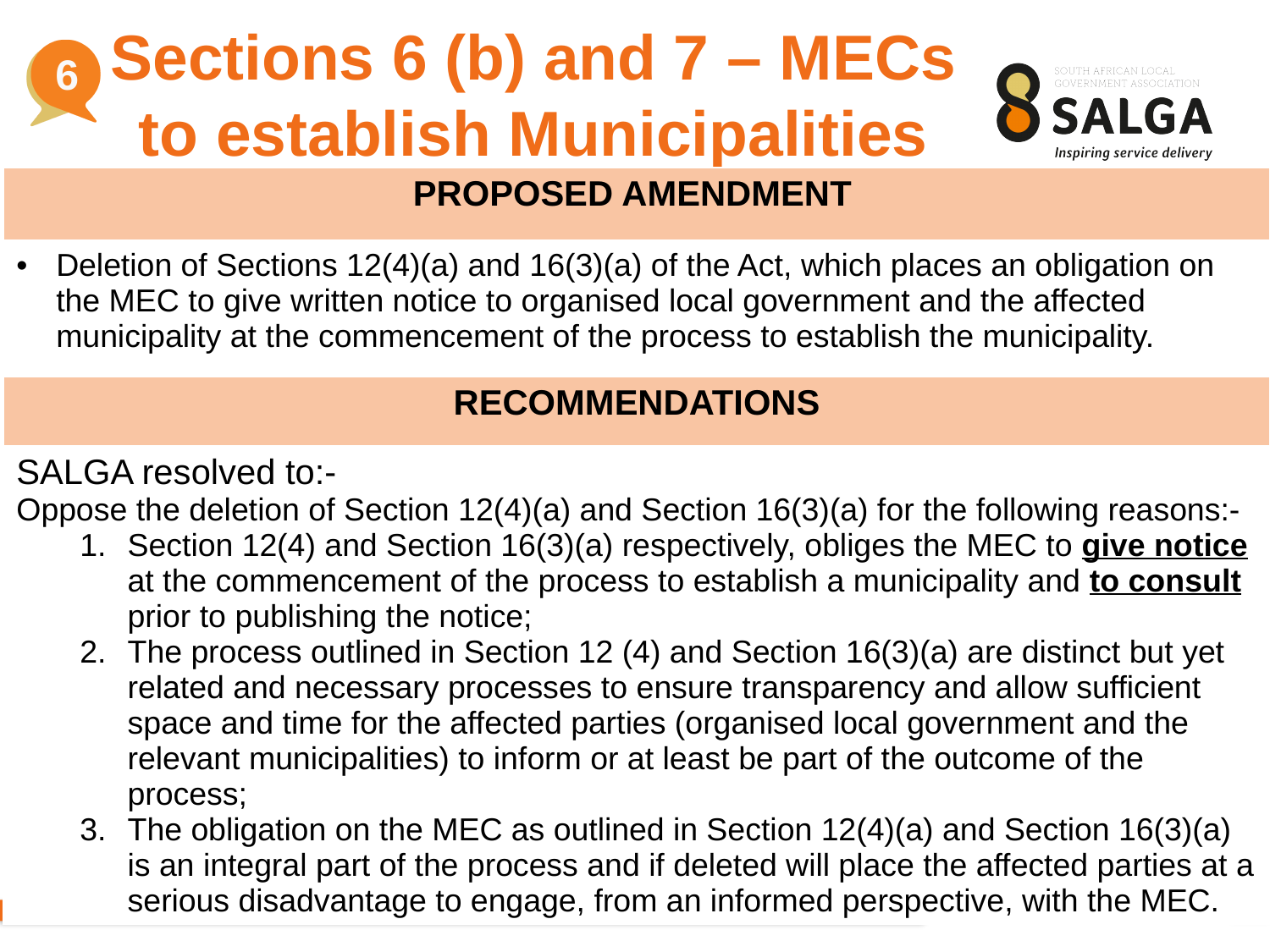

Sections 6 (b) and 7 – MECs to establish Municipalities
6
| PROPOSED AMENDMENT |
| --- |
| Deletion of Sections 12(4)(a) and 16(3)(a) of the Act, which places an obligation on the MEC to give written notice to organised local government and the affected municipality at the commencement of the process to establish the municipality. |
| RECOMMENDATIONS |
| SALGA resolved to:- Oppose the deletion of Section 12(4)(a) and Section 16(3)(a) for the following reasons:- Section 12(4) and Section 16(3)(a) respectively, obliges the MEC to give notice at the commencement of the process to establish a municipality and to consult prior to publishing the notice; The process outlined in Section 12 (4) and Section 16(3)(a) are distinct but yet related and necessary processes to ensure transparency and allow sufficient space and time for the affected parties (organised local government and the relevant municipalities) to inform or at least be part of the outcome of the process; The obligation on the MEC as outlined in Section 12(4)(a) and Section 16(3)(a) is an integral part of the process and if deleted will place the affected parties at a serious disadvantage to engage, from an informed perspective, with the MEC. |